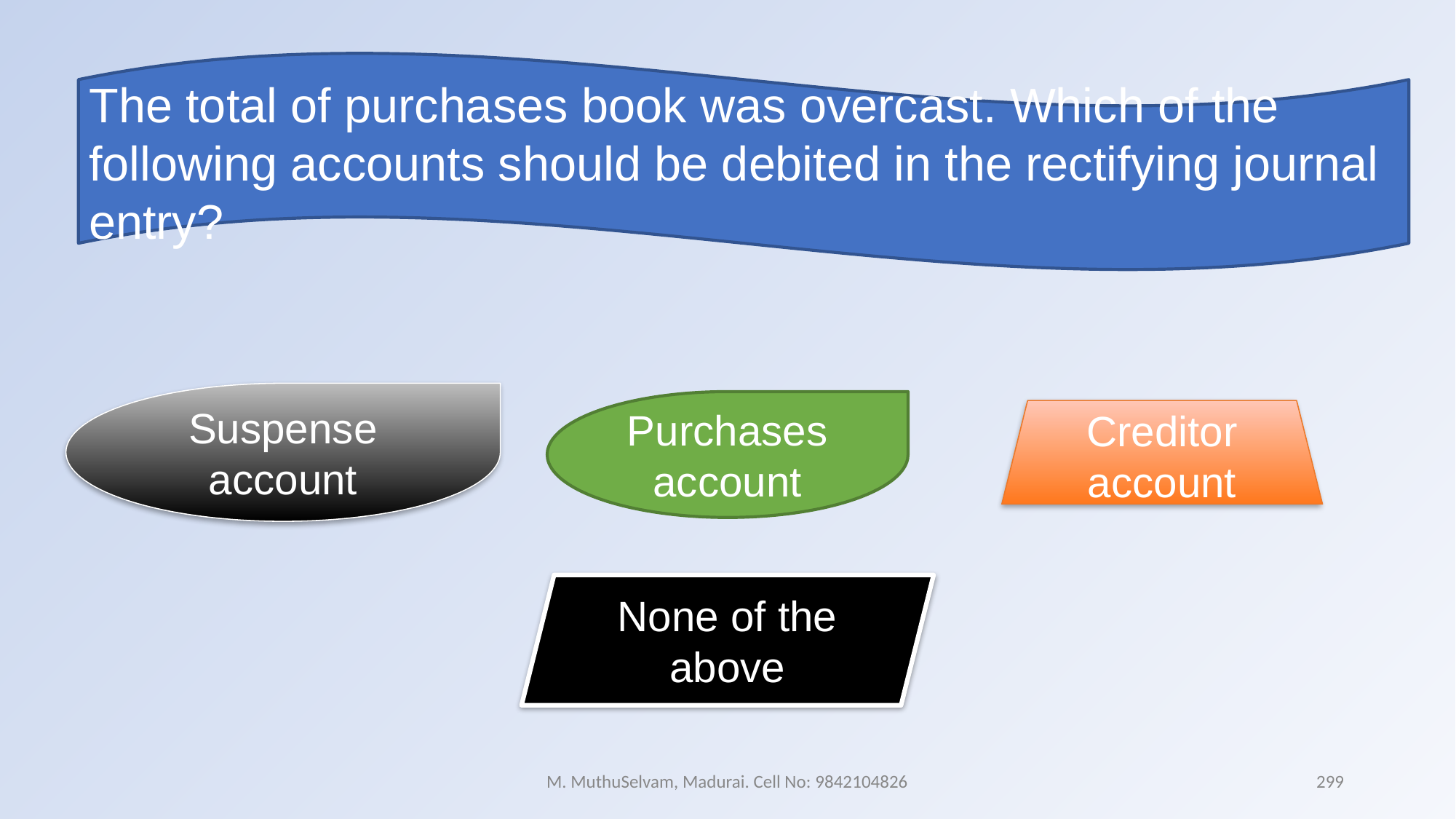

The total of purchases book was overcast. Which of the following accounts should be debited in the rectifying journal entry?
Suspense account
Purchases account
Creditor account
None of the above
M. MuthuSelvam, Madurai. Cell No: 9842104826
299